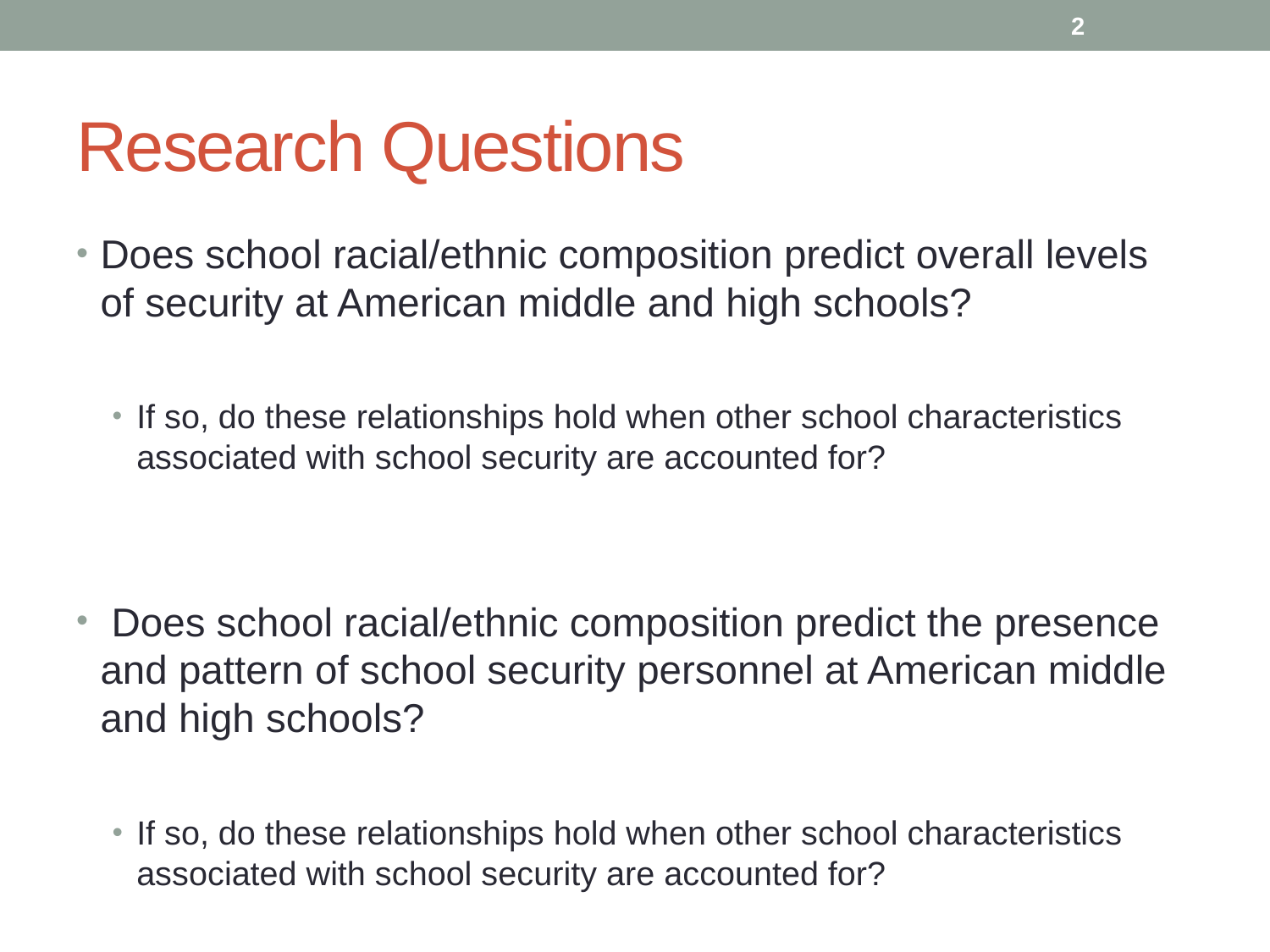

2
# Research Questions
Does school racial/ethnic composition predict overall levels of security at American middle and high schools?

If so, do these relationships hold when other school characteristics associated with school security are accounted for?

 Does school racial/ethnic composition predict the presence and pattern of school security personnel at American middle and high schools?

If so, do these relationships hold when other school characteristics associated with school security are accounted for?